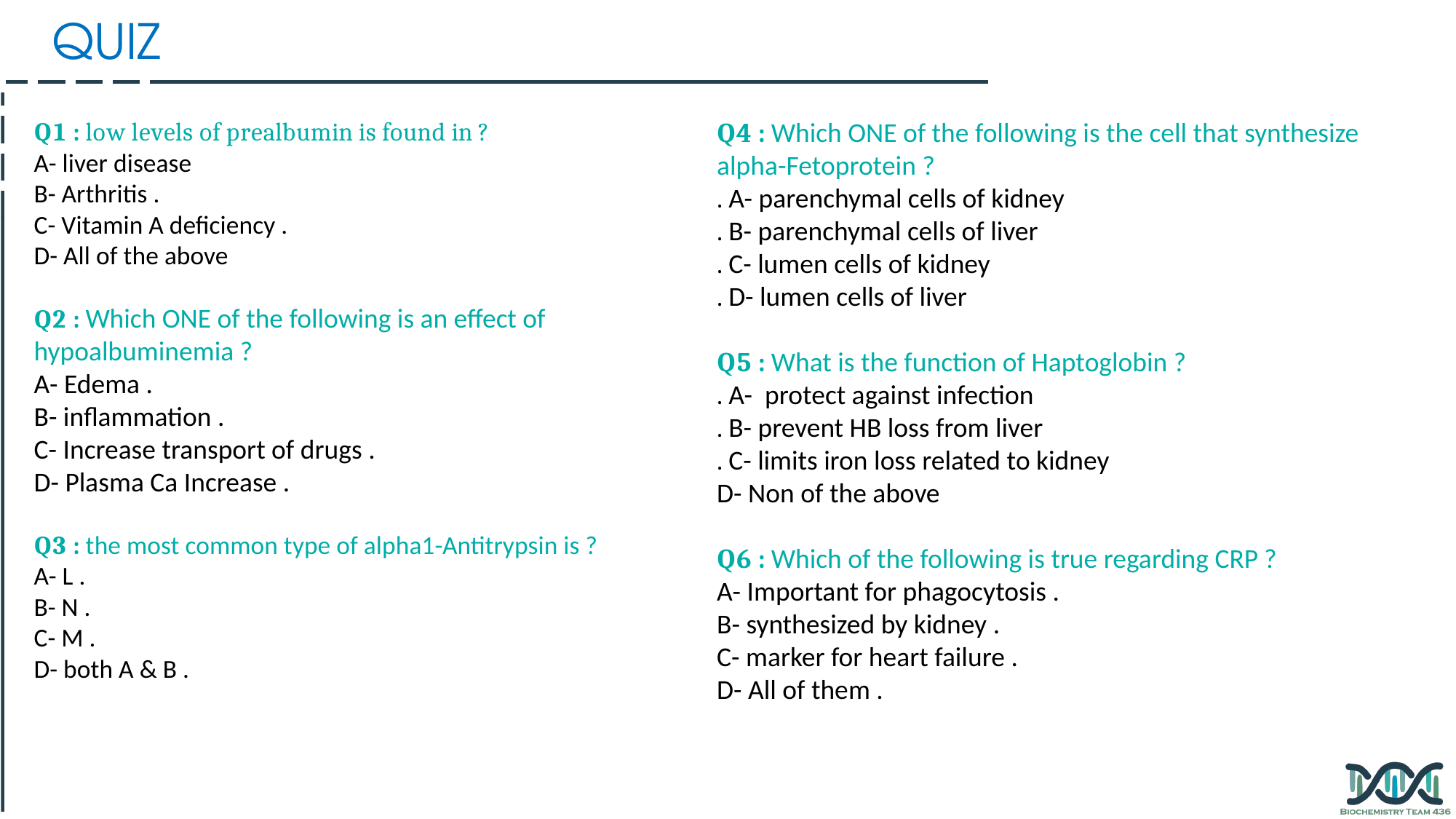

QUIZ
Q1 : low levels of prealbumin is found in ?
A- liver disease
B- Arthritis .
C- Vitamin A deficiency .
D- All of the above

Q2 : Which ONE of the following is an effect of hypoalbuminemia ?
A- Edema .
B- inflammation .
C- Increase transport of drugs .
D- Plasma Ca Increase .

Q3 : the most common type of alpha1-Antitrypsin is ?
A- L .
B- N .
C- M .
D- both A & B .
Q4 : Which ONE of the following is the cell that synthesize alpha-Fetoprotein ?
A- parenchymal cells of kidney .
B- parenchymal cells of liver .
C- lumen cells of kidney .
D- lumen cells of liver .

Q5 : What is the function of Haptoglobin ?
A-  protect against infection .
B- prevent HB loss from liver .
C- limits iron loss related to kidney .
D- Non of the above

Q6 : Which of the following is true regarding CRP ?
A- Important for phagocytosis .
B- synthesized by kidney .
C- marker for heart failure .
D- All of them .